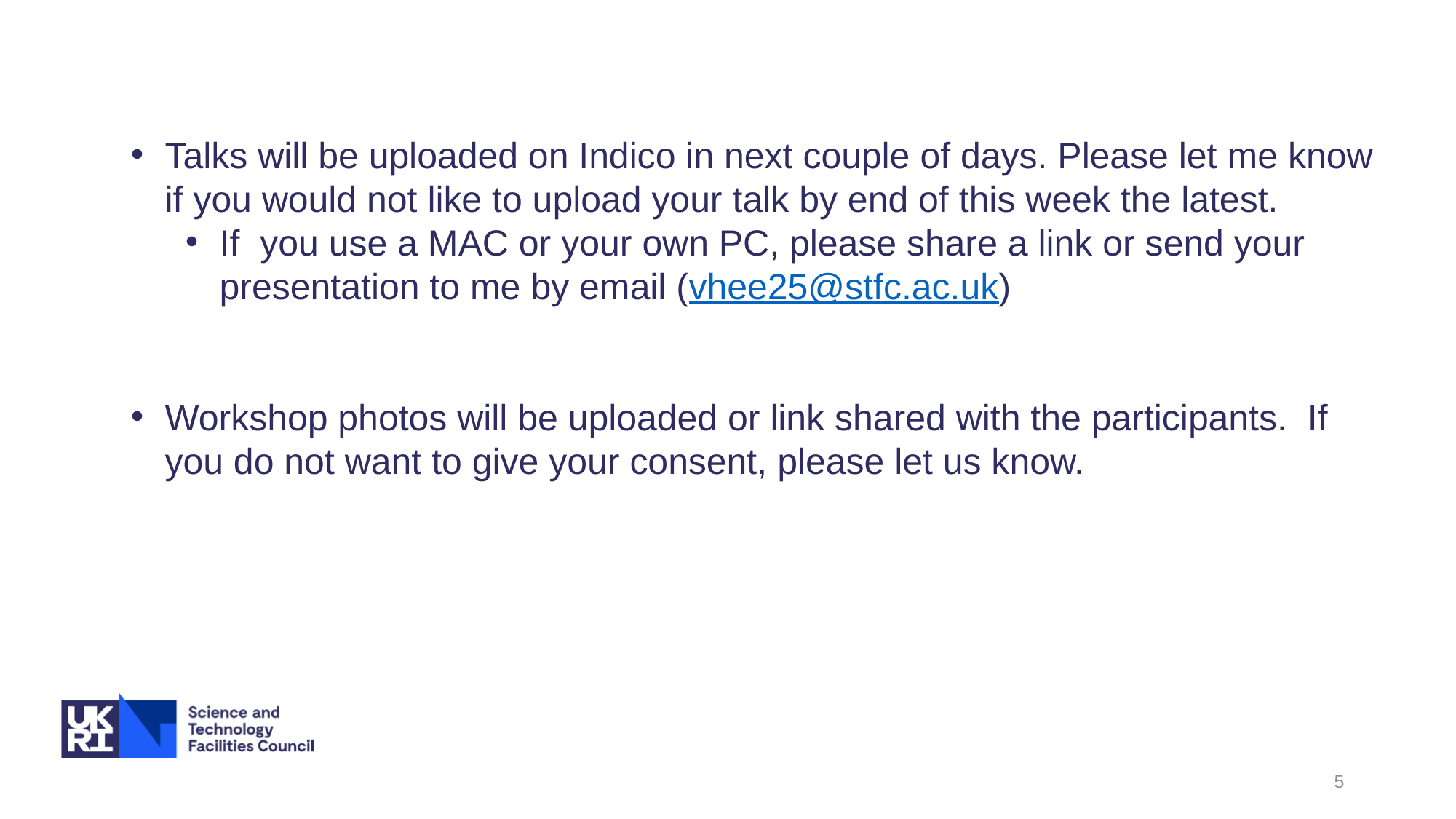

Talks will be uploaded on Indico in next couple of days. Please let me know if you would not like to upload your talk by end of this week the latest.
If  you use a MAC or your own PC, please share a link or send your presentation to me by email (vhee25@stfc.ac.uk)

Workshop photos will be uploaded or link shared with the participants.  If you do not want to give your consent, please let us know.

5